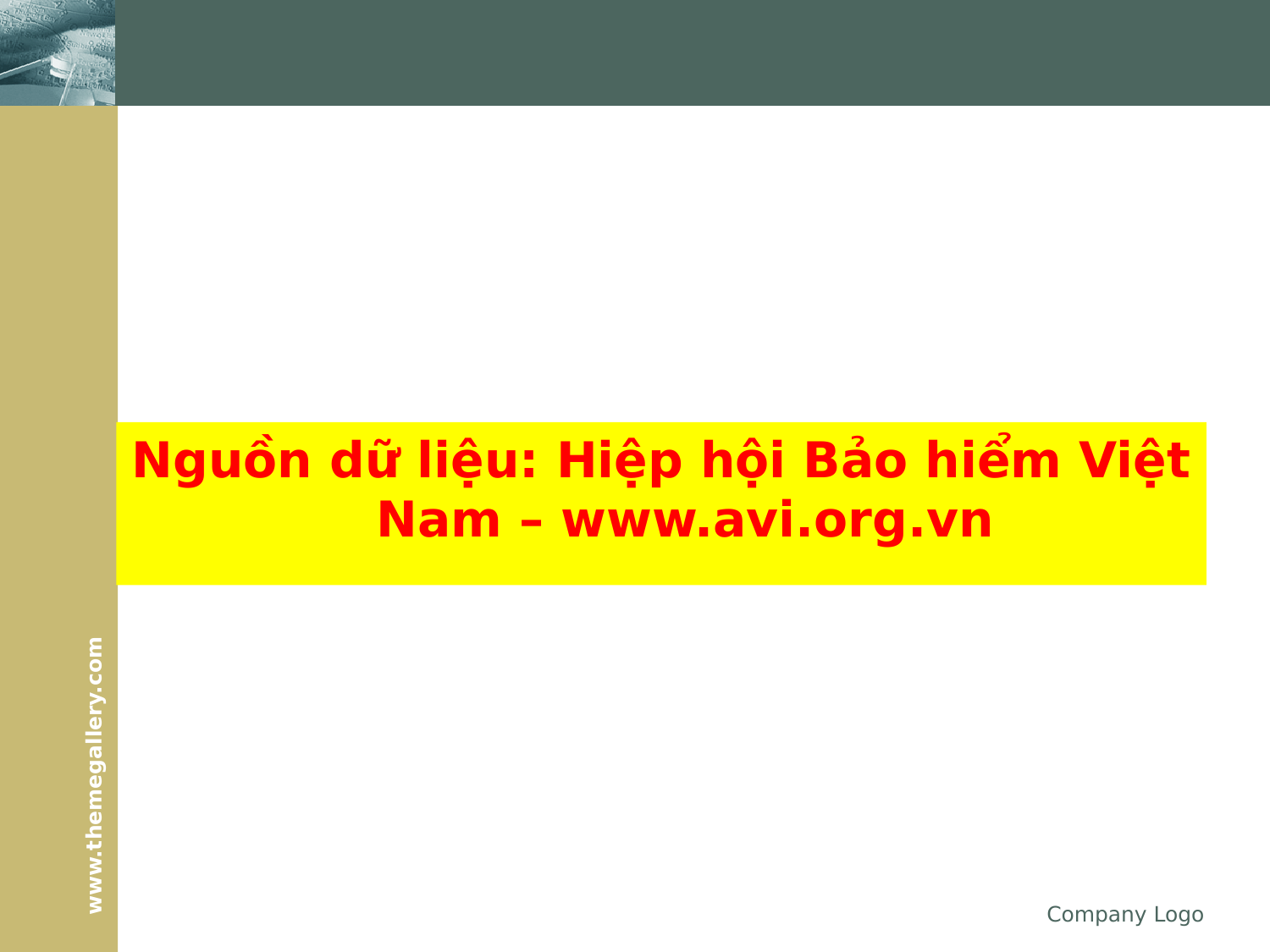

Nguồn dữ liệu: Hiệp hội Bảo hiểm Việt Nam – www.avi.org.vn
Company Logo